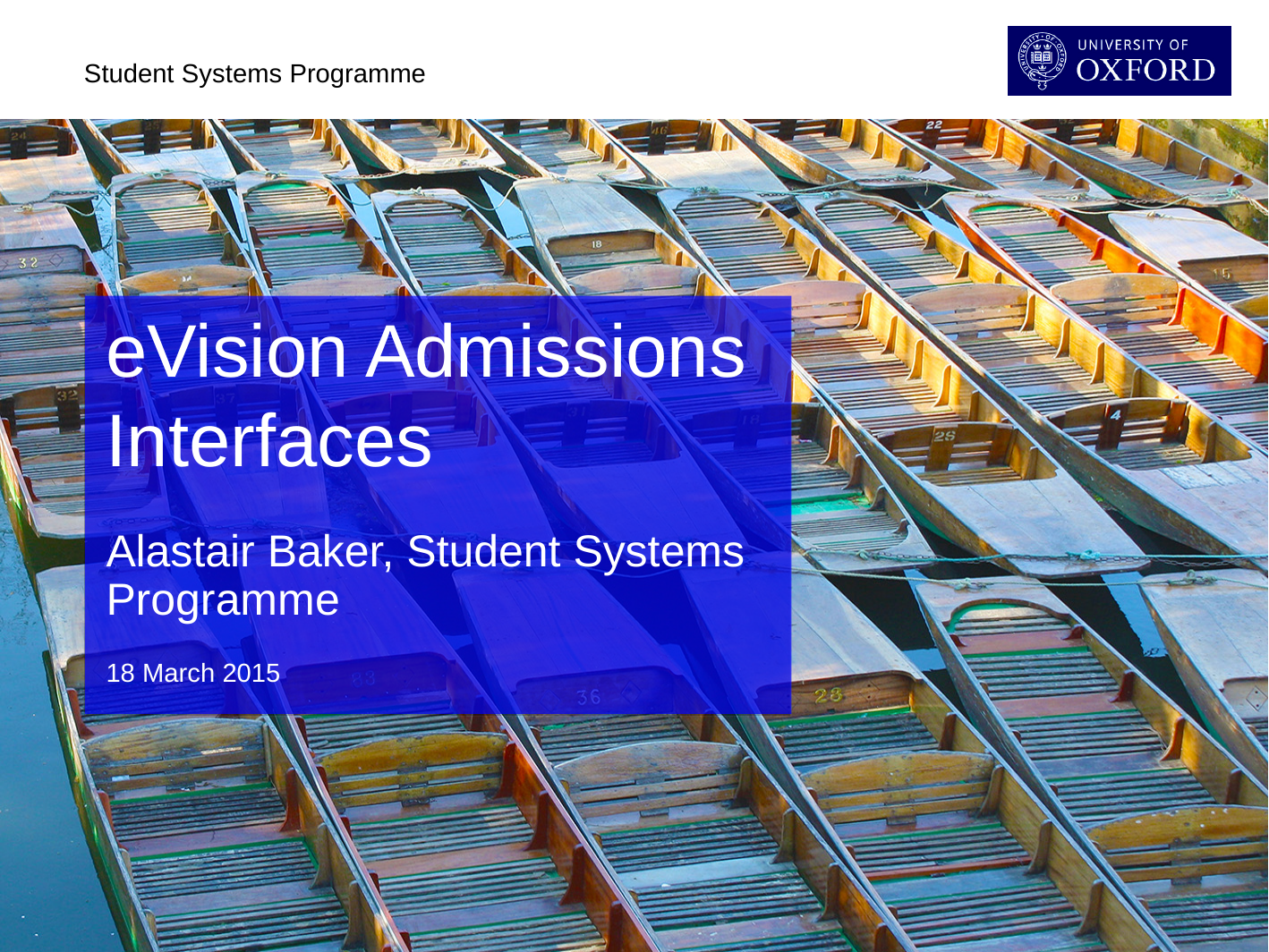

eVision Admissions Interfaces

Alastair Baker, Student Systems Programme
18 March 2015